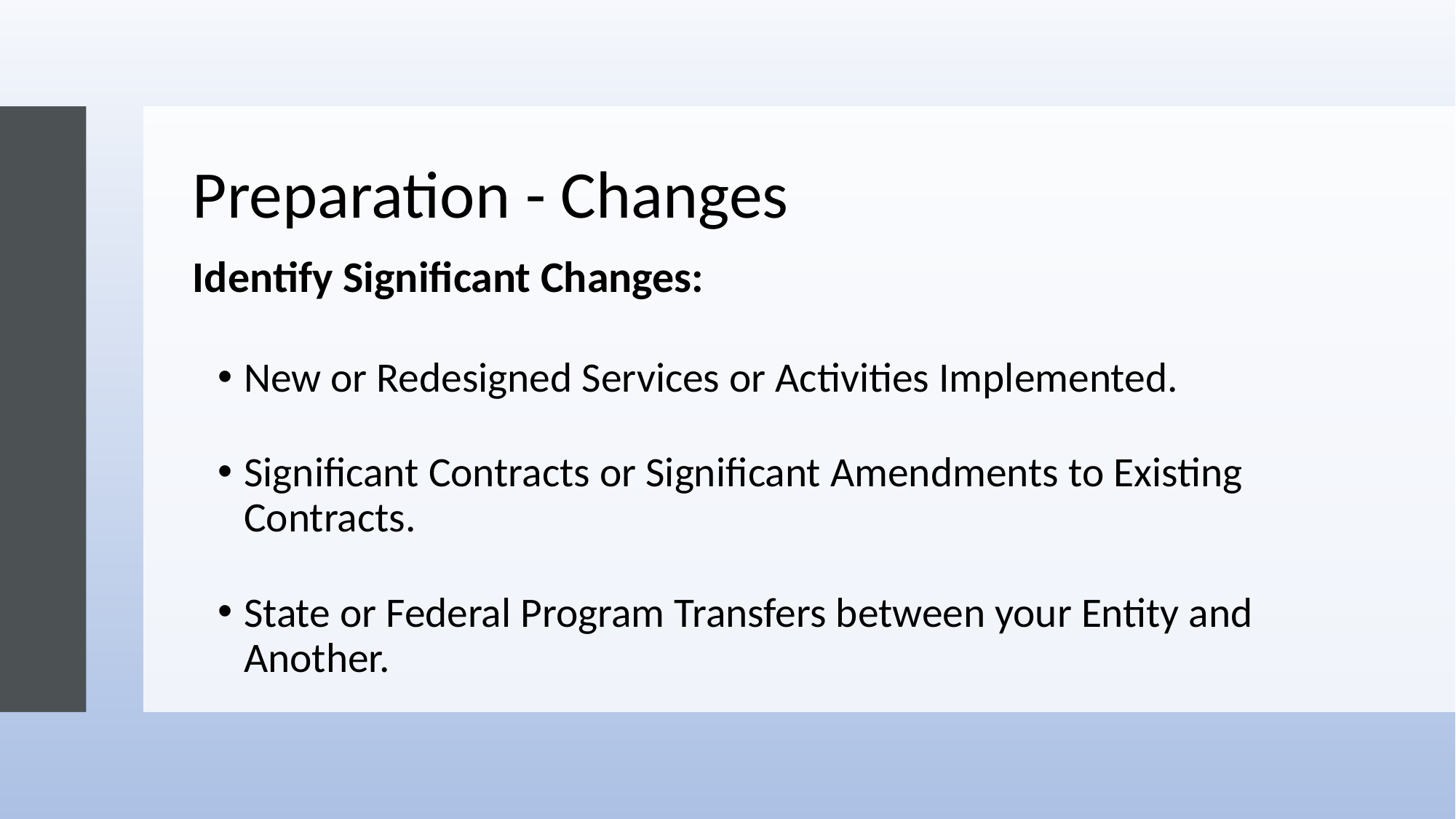

# Preparation - Changes
Identify Significant Changes:

New or Redesigned Services or Activities Implemented.

Significant Contracts or Significant Amendments to Existing Contracts.

State or Federal Program Transfers between your Entity and Another.